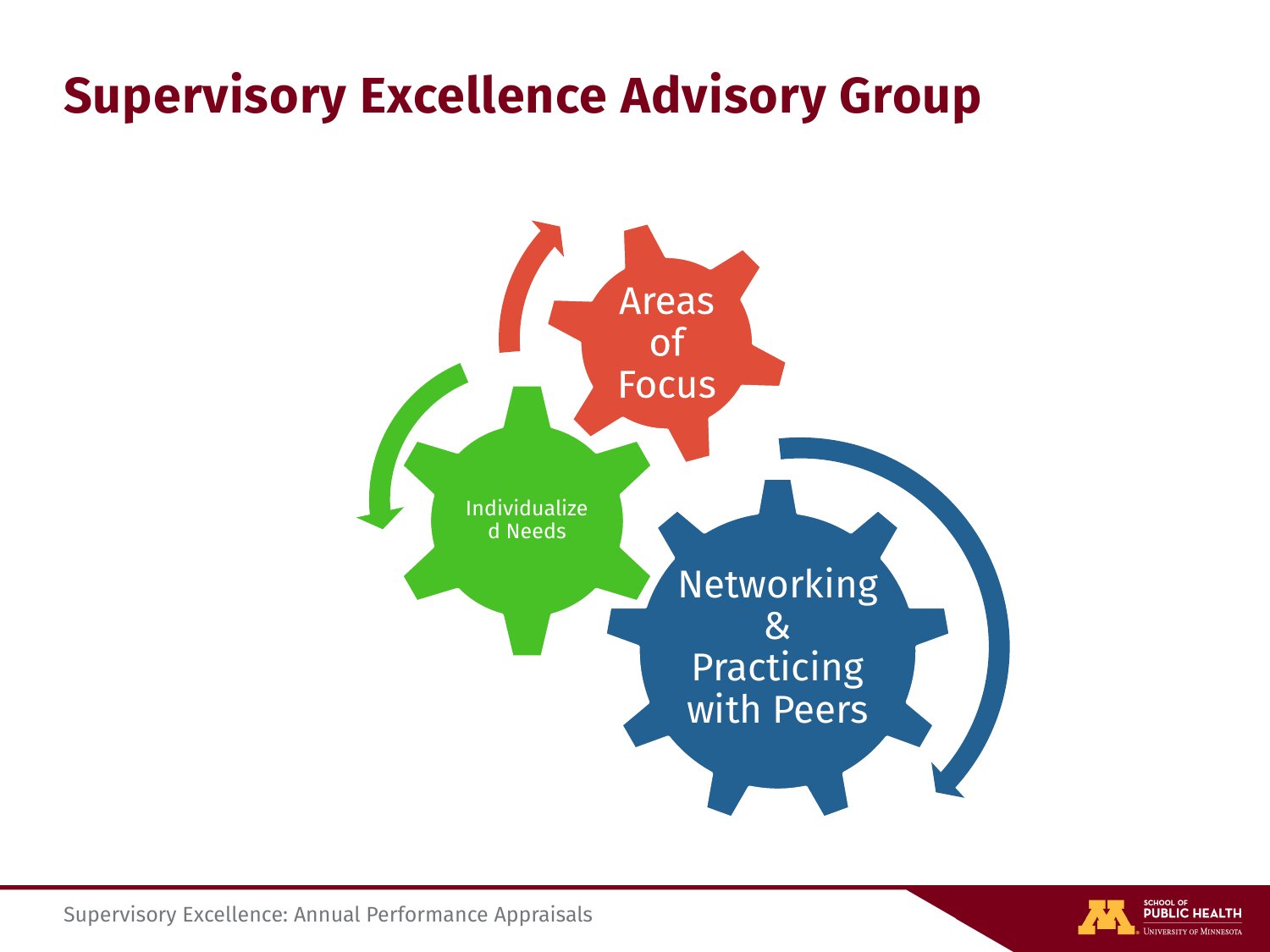

# Supervisory Excellence Advisory Group
Networking & Practicing with Peers
Individualized Needs
Areas of Focus
Supervisory Excellence: Annual Performance Appraisals